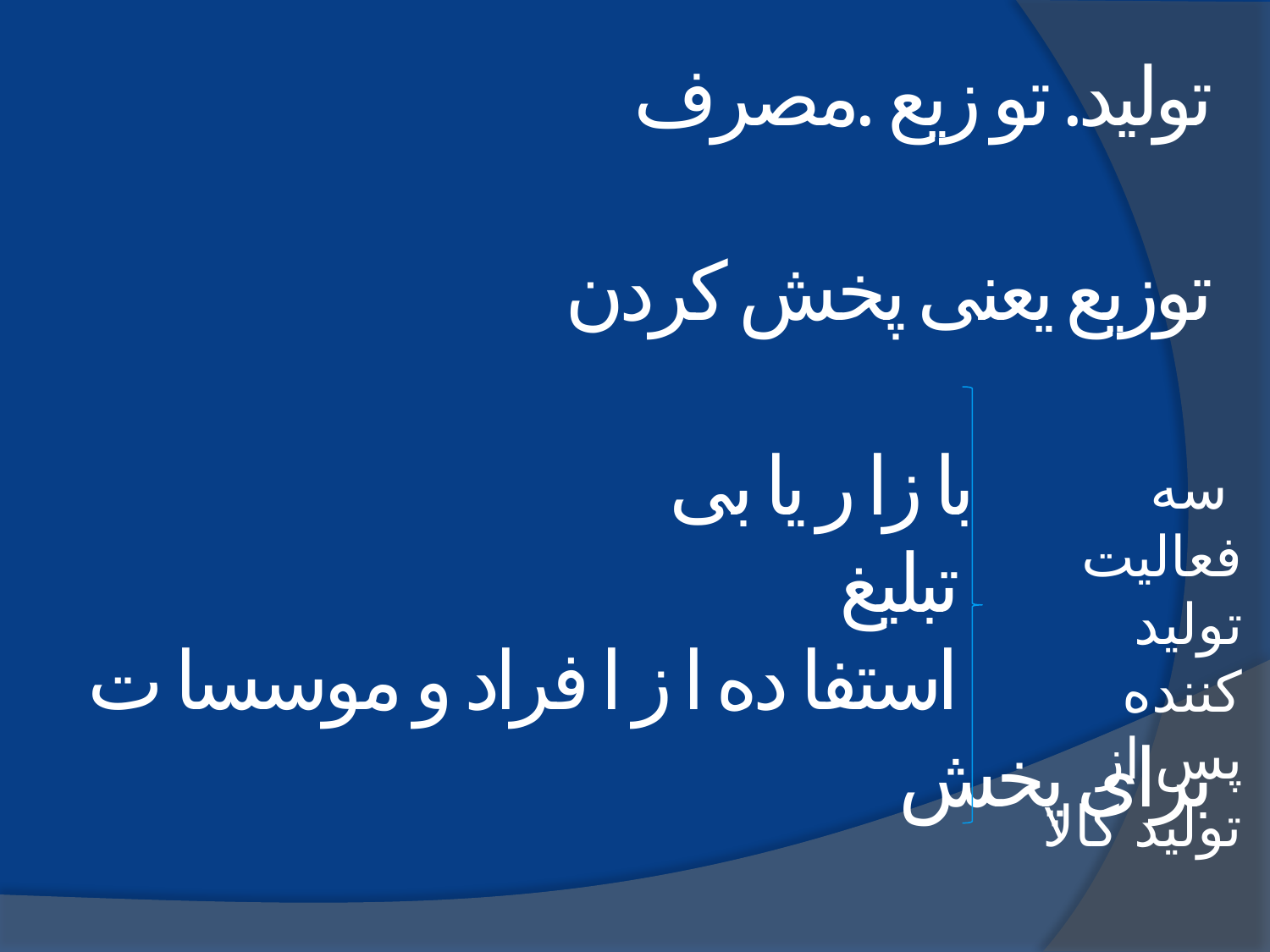

# تولید. تو زیع .مصرف توزیع یعنی پخش کردن با زا ر یا بی تبلیغ استفا ده ا ز ا فراد و موسسا ت برای پخش

 سه فعالیت
تولید کننده
پس از تولید کالا